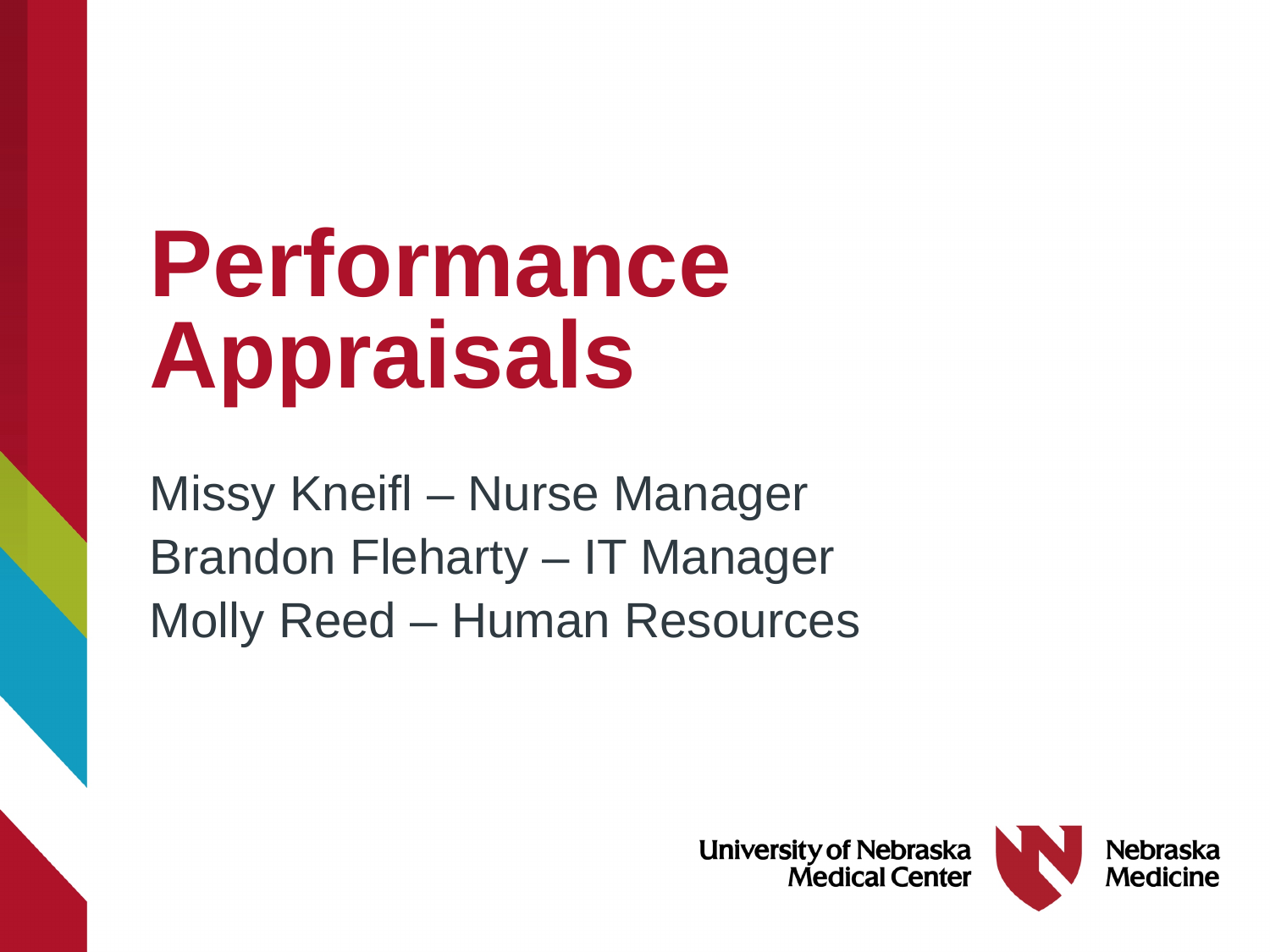

# Performance Appraisals
Missy Kneifl – Nurse Manager
Brandon Fleharty – IT Manager
Molly Reed – Human Resources